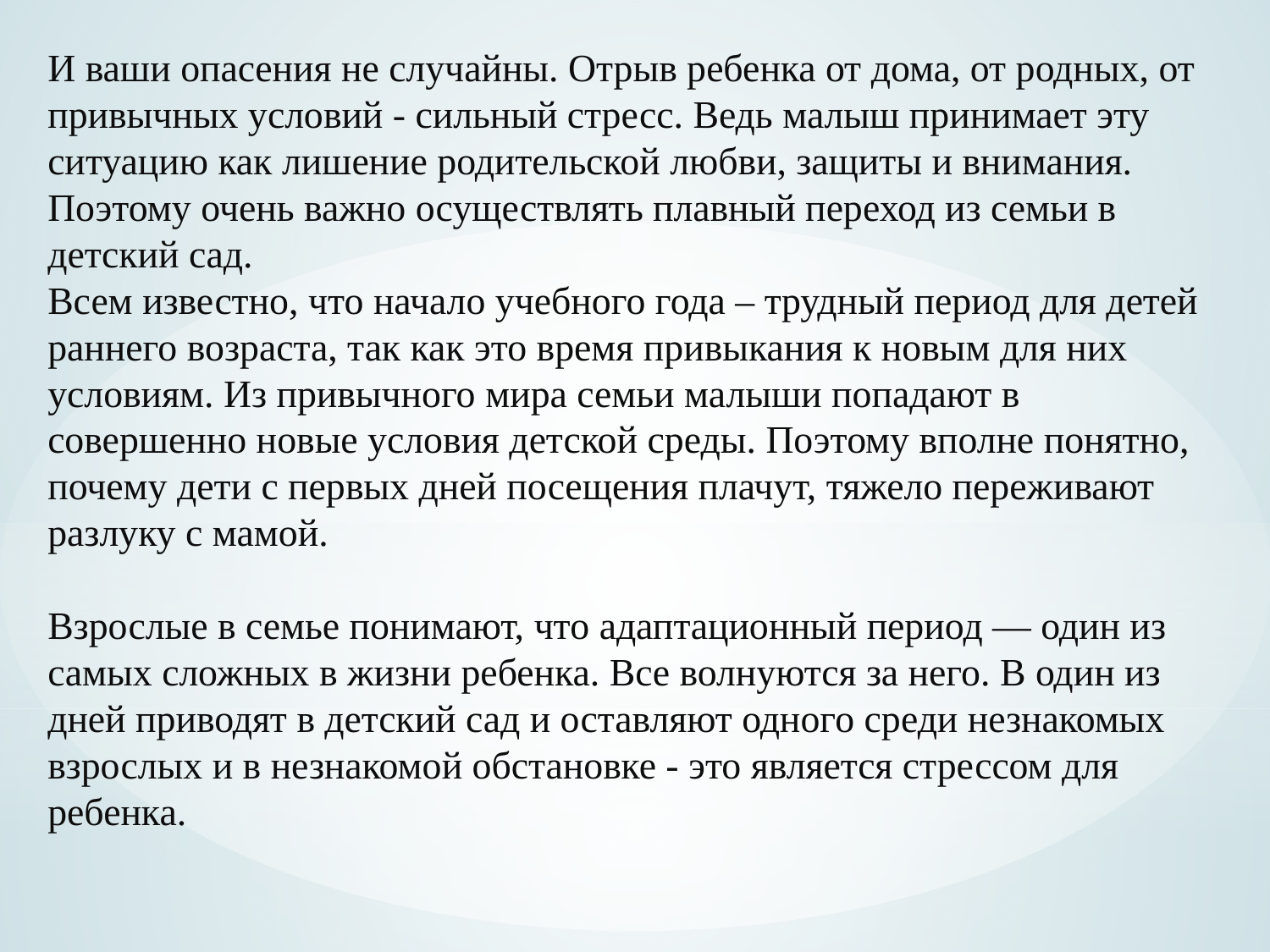

# И ваши опасения не случайны. Отрыв ребенка от дома, от родных, от привычных условий - сильный стресс. Ведь малыш принимает эту ситуацию как лишение родительской любви, защиты и внимания. Поэтому очень важно осуществлять плавный переход из семьи в детский сад. Всем известно, что начало учебного года – трудный период для детей раннего возраста, так как это время привыкания к новым для них условиям. Из привычного мира семьи малыши попадают в совершенно новые условия детской среды. Поэтому вполне понятно, почему дети с первых дней посещения плачут, тяжело переживают разлуку с мамой. Взрослые в семье понимают, что адаптационный период — один из самых сложных в жизни ребенка. Все волнуются за него. В один из дней приводят в детский сад и оставляют одного среди незнакомых взрослых и в незнакомой обстановке - это является стрессом для ребенка.